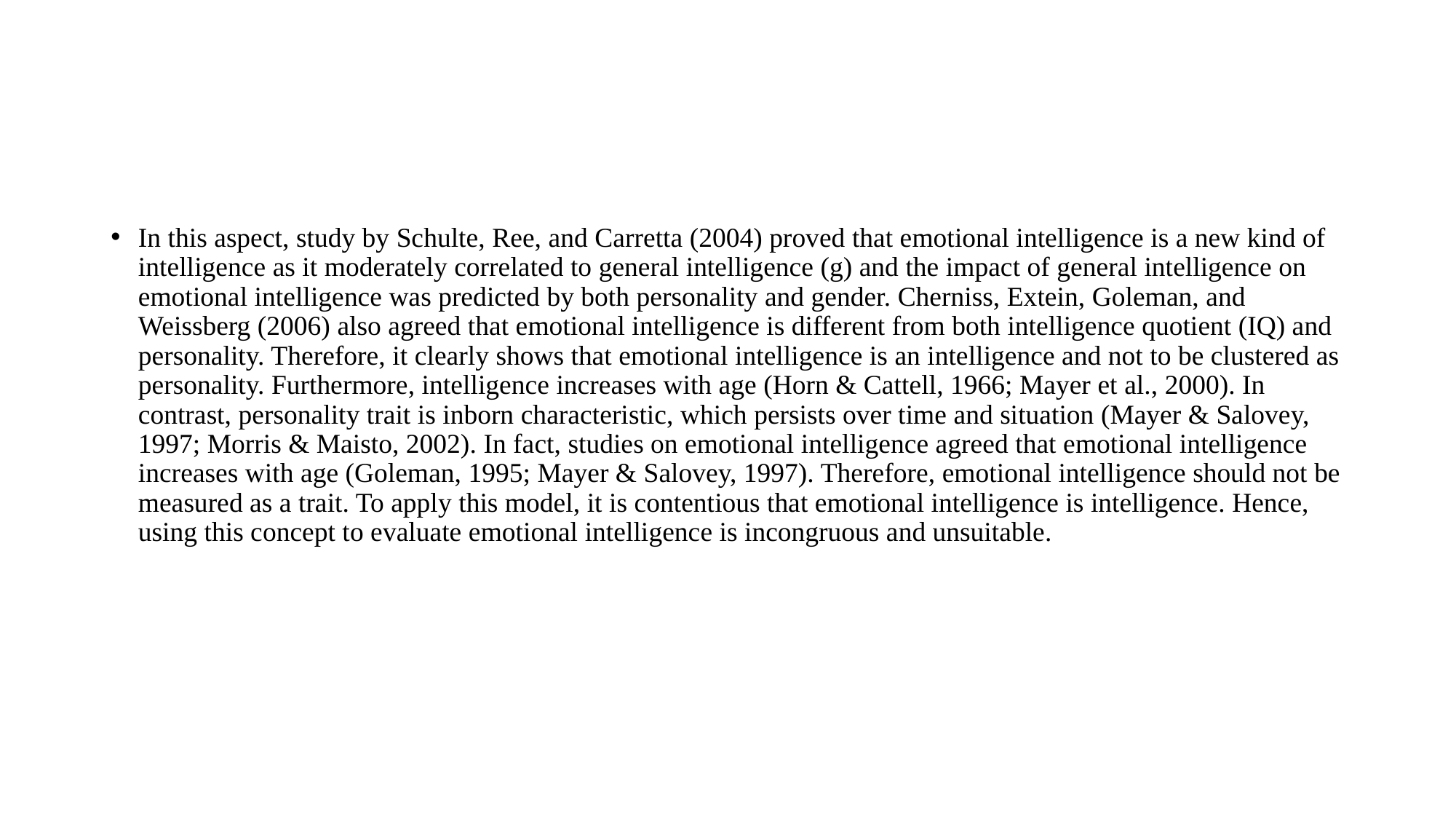

In this aspect, study by Schulte, Ree, and Carretta (2004) proved that emotional intelligence is a new kind of intelligence as it moderately correlated to general intelligence (g) and the impact of general intelligence on emotional intelligence was predicted by both personality and gender. Cherniss, Extein, Goleman, and Weissberg (2006) also agreed that emotional intelligence is different from both intelligence quotient (IQ) and personality. Therefore, it clearly shows that emotional intelligence is an intelligence and not to be clustered as personality. Furthermore, intelligence increases with age (Horn & Cattell, 1966; Mayer et al., 2000). In contrast, personality trait is inborn characteristic, which persists over time and situation (Mayer & Salovey, 1997; Morris & Maisto, 2002). In fact, studies on emotional intelligence agreed that emotional intelligence increases with age (Goleman, 1995; Mayer & Salovey, 1997). Therefore, emotional intelligence should not be measured as a trait. To apply this model, it is contentious that emotional intelligence is intelligence. Hence, using this concept to evaluate emotional intelligence is incongruous and unsuitable.